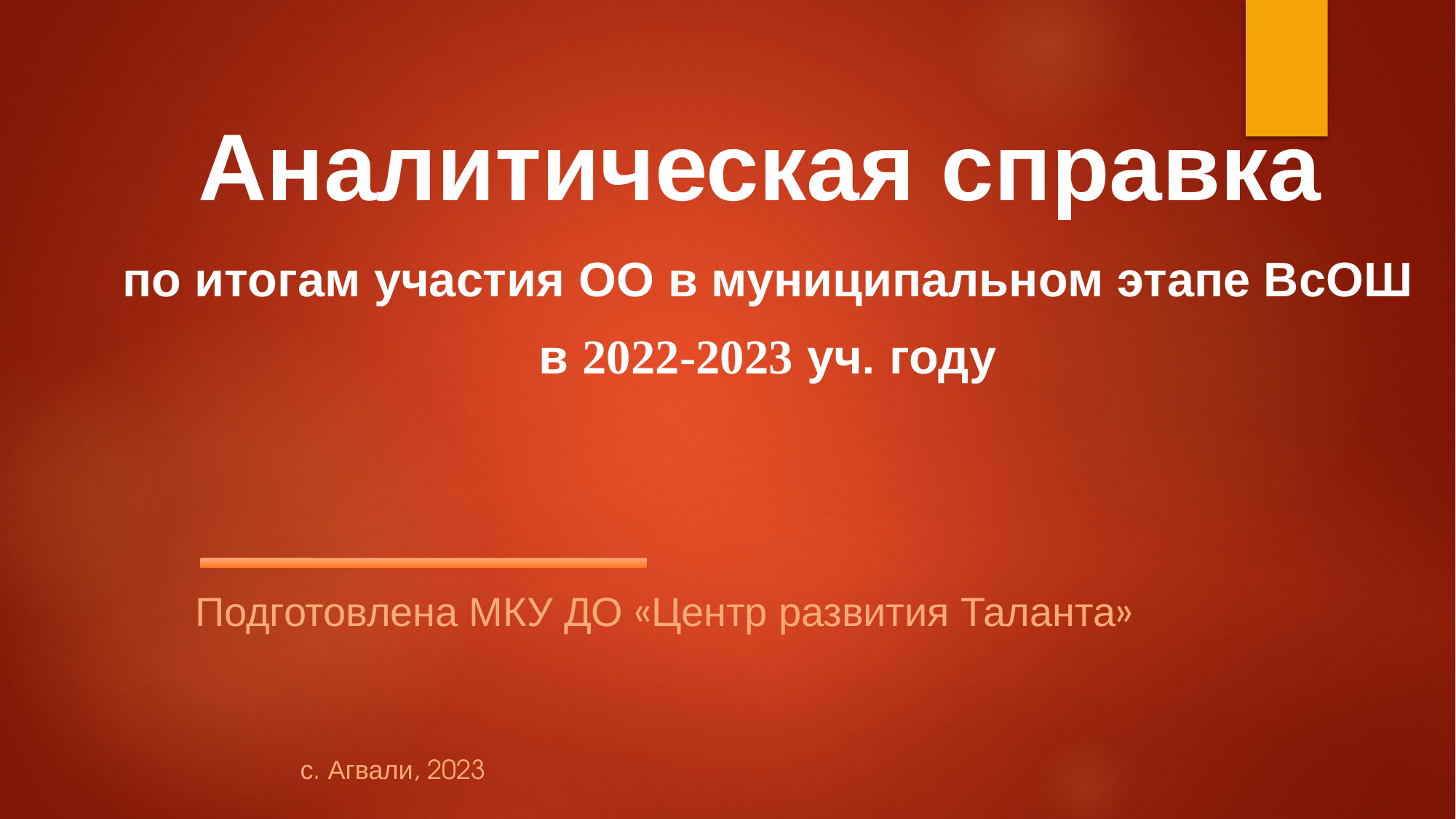

Аналитическая справка
по итогам участия ОО в муниципальном этапе ВсОШ
в 2022-2023 уч. году

Подготовлена МКУ ДО «Центр развития Таланта»

				с. Агвали, 2023